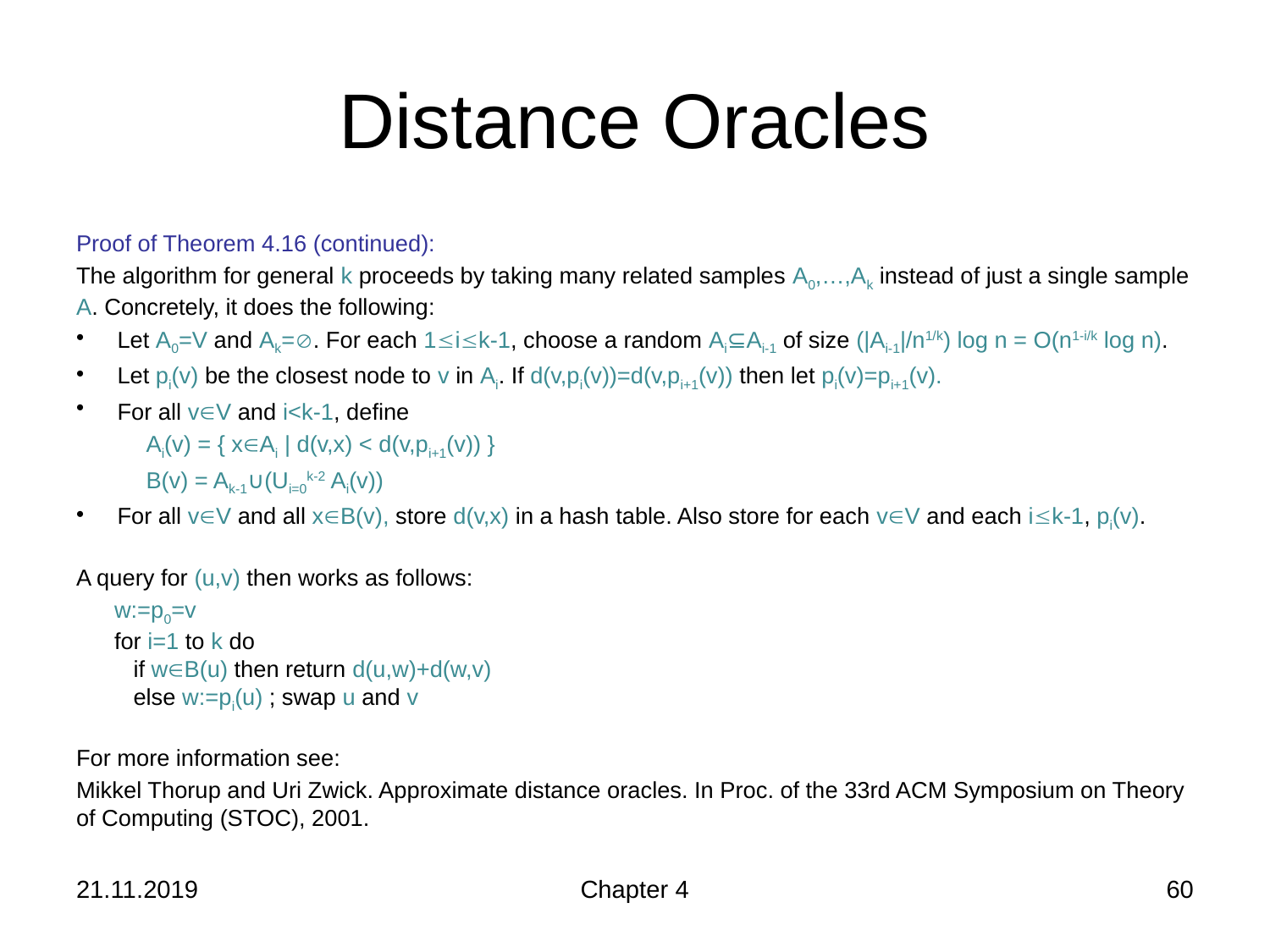

# Distance Oracles
Proof of Theorem 4.16 (continued):
The algorithm for general k proceeds by taking many related samples A0,…,Ak instead of just a single sample A. Concretely, it does the following:
Let A0=V and Ak=∅. For each 1≤i≤k-1, choose a random Ai⊆Ai-1 of size (|Ai-1|/n1/k) log n = O(n1-i/k log n).
Let pi(v) be the closest node to v in Ai. If d(v,pi(v))=d(v,pi+1(v)) then let pi(v)=pi+1(v).
For all v∈V and i<k-1, define
           Ai(v) = { x∈Ai | d(v,x) < d(v,pi+1(v)) }
           B(v) = Ak-1∪(Ui=0k-2 Ai(v))
For all v∈V and all x∈B(v), store d(v,x) in a hash table. Also store for each v∈V and each i≤k-1, pi(v).

A query for (u,v) then works as follows:
      w:=p0=v
      for i=1 to k do
         if w∈B(u) then return d(u,w)+d(w,v)
         else w:=pi(u) ; swap u and v

For more information see:
Mikkel Thorup and Uri Zwick. Approximate distance oracles. In Proc. of the 33rd ACM Symposium on Theory of Computing (STOC), 2001.

21.11.2019
Chapter 4
60